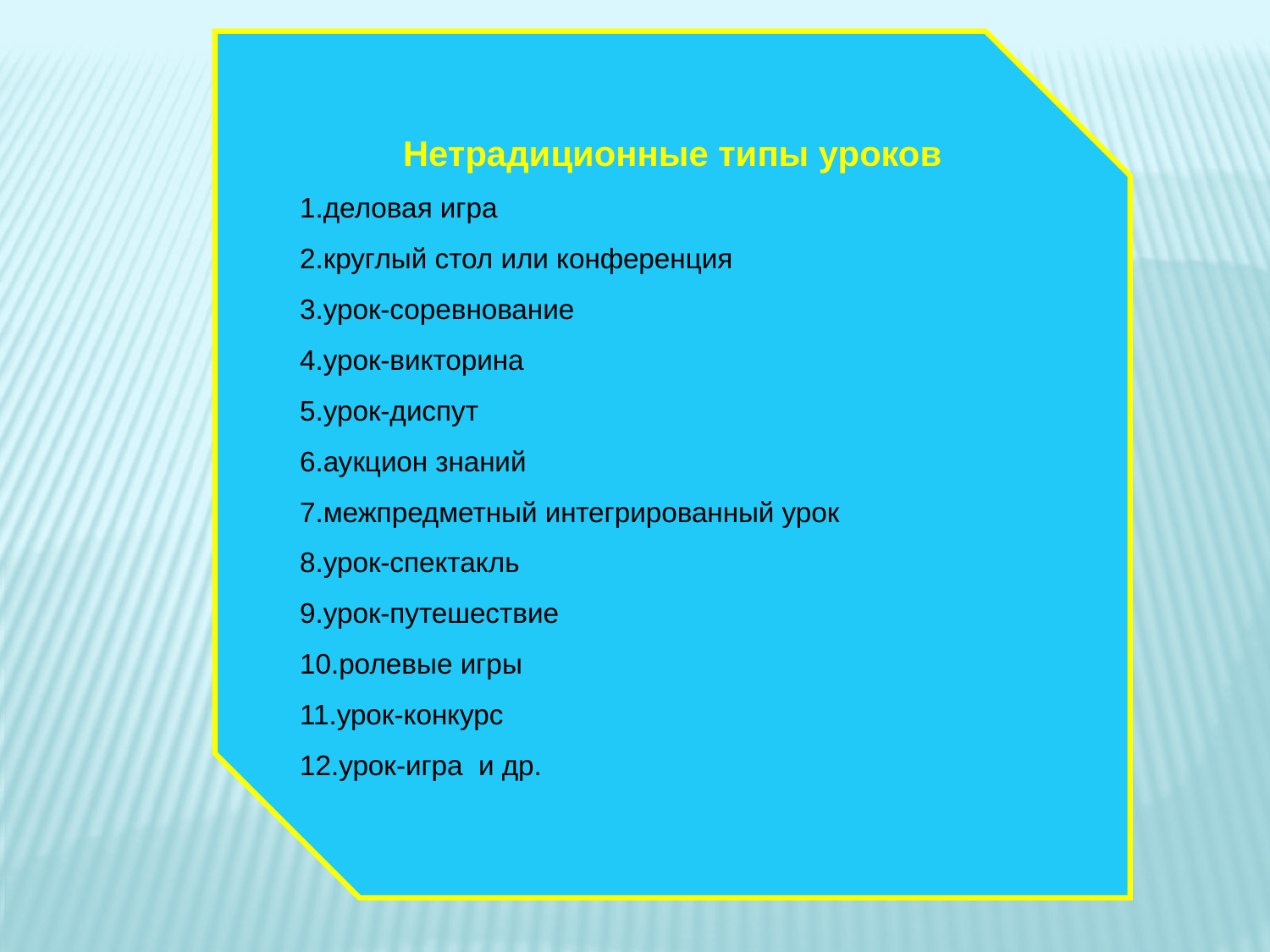

Нетрадиционные типы уроков
деловая игра
круглый стол или конференция
урок-соревнование
урок-викторина
урок-диспут
аукцион знаний
межпредметный интегрированный урок
урок-спектакль
урок-путешествие
ролевые игры
урок-конкурс
урок-игра  и др.